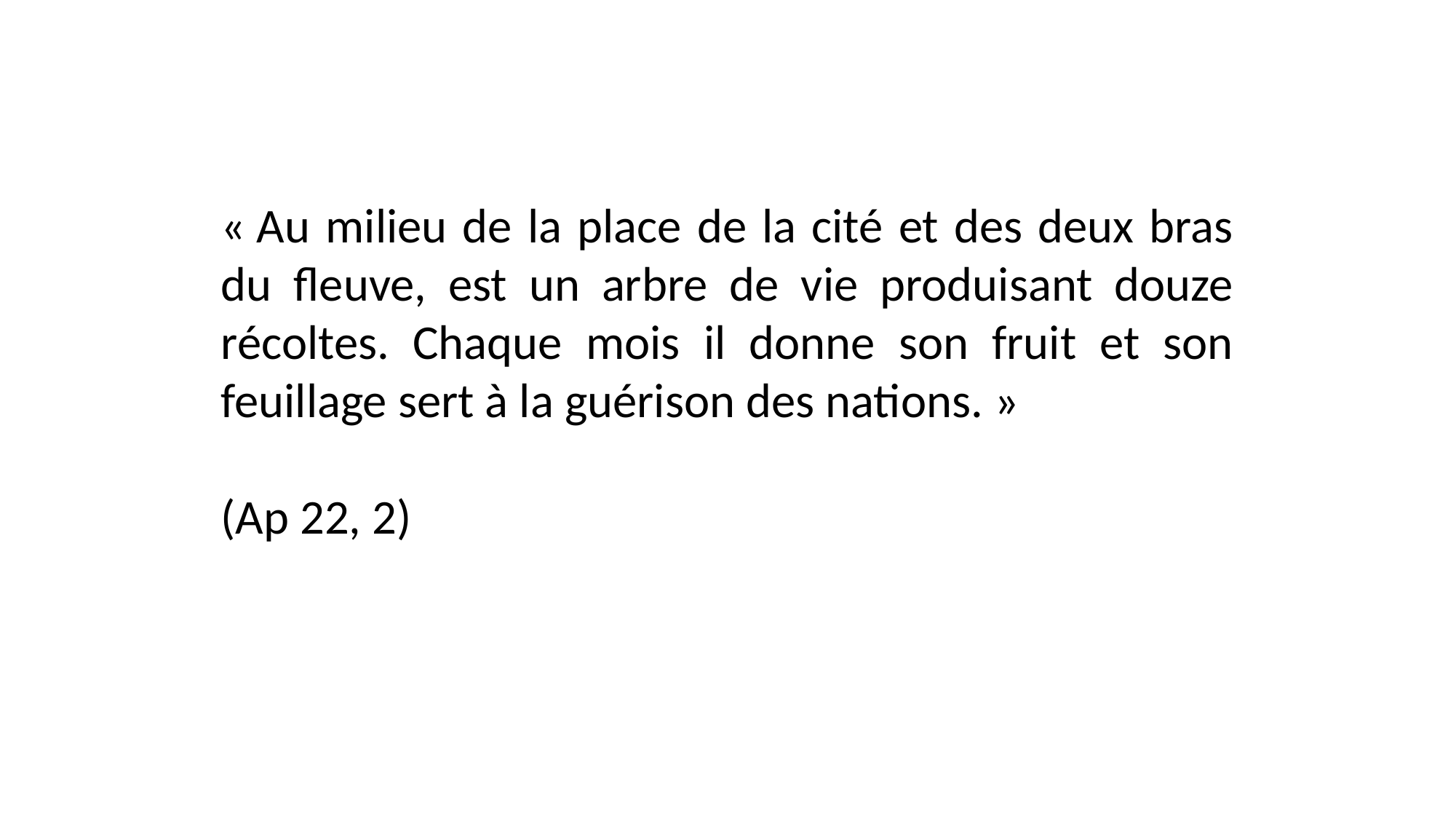

« Au milieu de la place de la cité et des deux bras du fleuve, est un arbre de vie produisant douze récoltes. Chaque mois il donne son fruit et son feuillage sert à la guérison des nations. »

(Ap 22, 2)